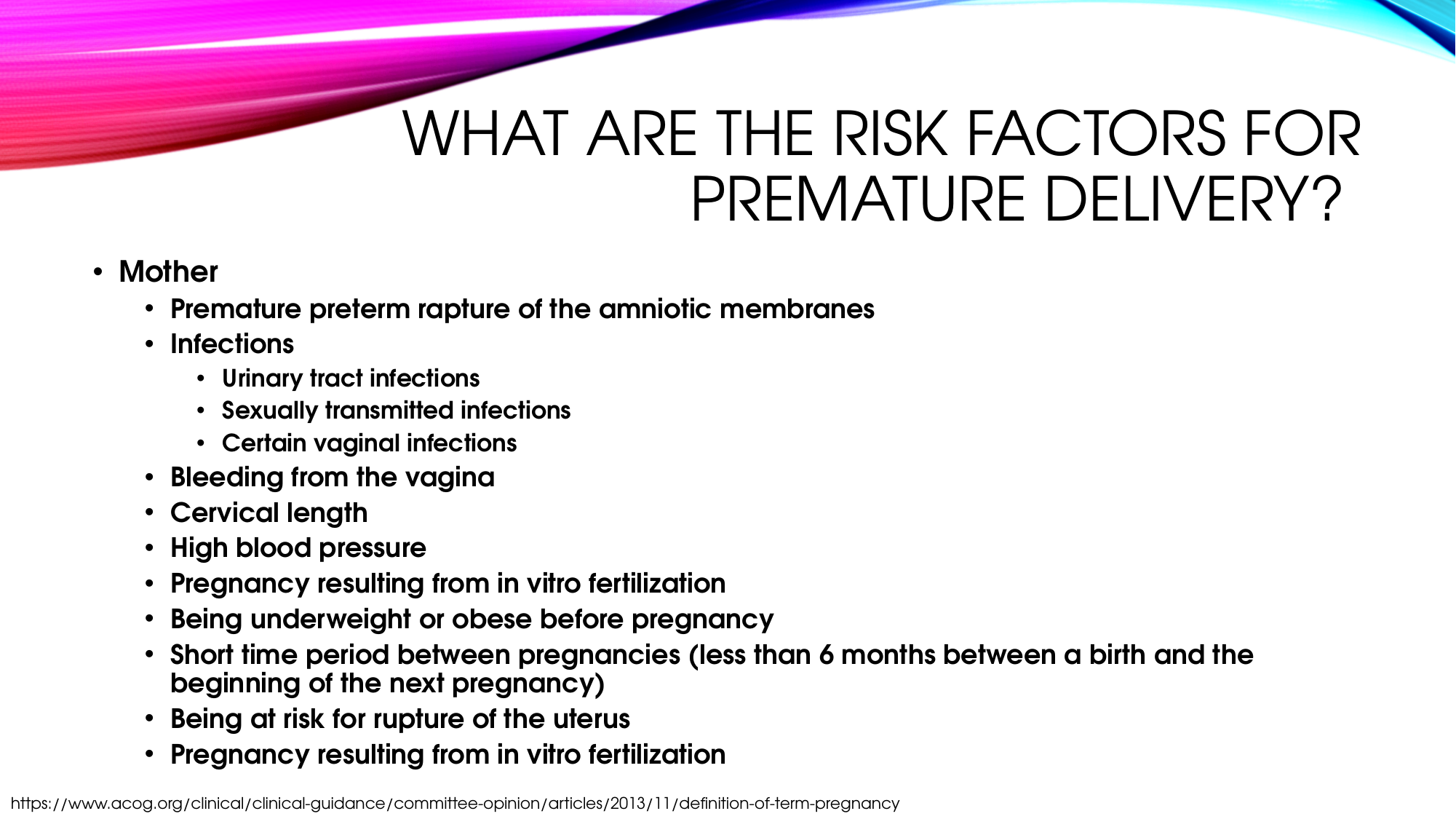

# What are the risk factors for premature delivery?
Mother
Premature preterm rapture of the amniotic membranes
Infections
Urinary tract infections
Sexually transmitted infections
Certain vaginal infections
Bleeding from the vagina
Cervical length
High blood pressure
Pregnancy resulting from in vitro fertilization
Being underweight or obese before pregnancy
Short time period between pregnancies (less than 6 months between a birth and the beginning of the next pregnancy)
Being at risk for rupture of the uterus
Pregnancy resulting from in vitro fertilization
https://www.acog.org/clinical/clinical-guidance/committee-opinion/articles/2013/11/definition-of-term-pregnancy